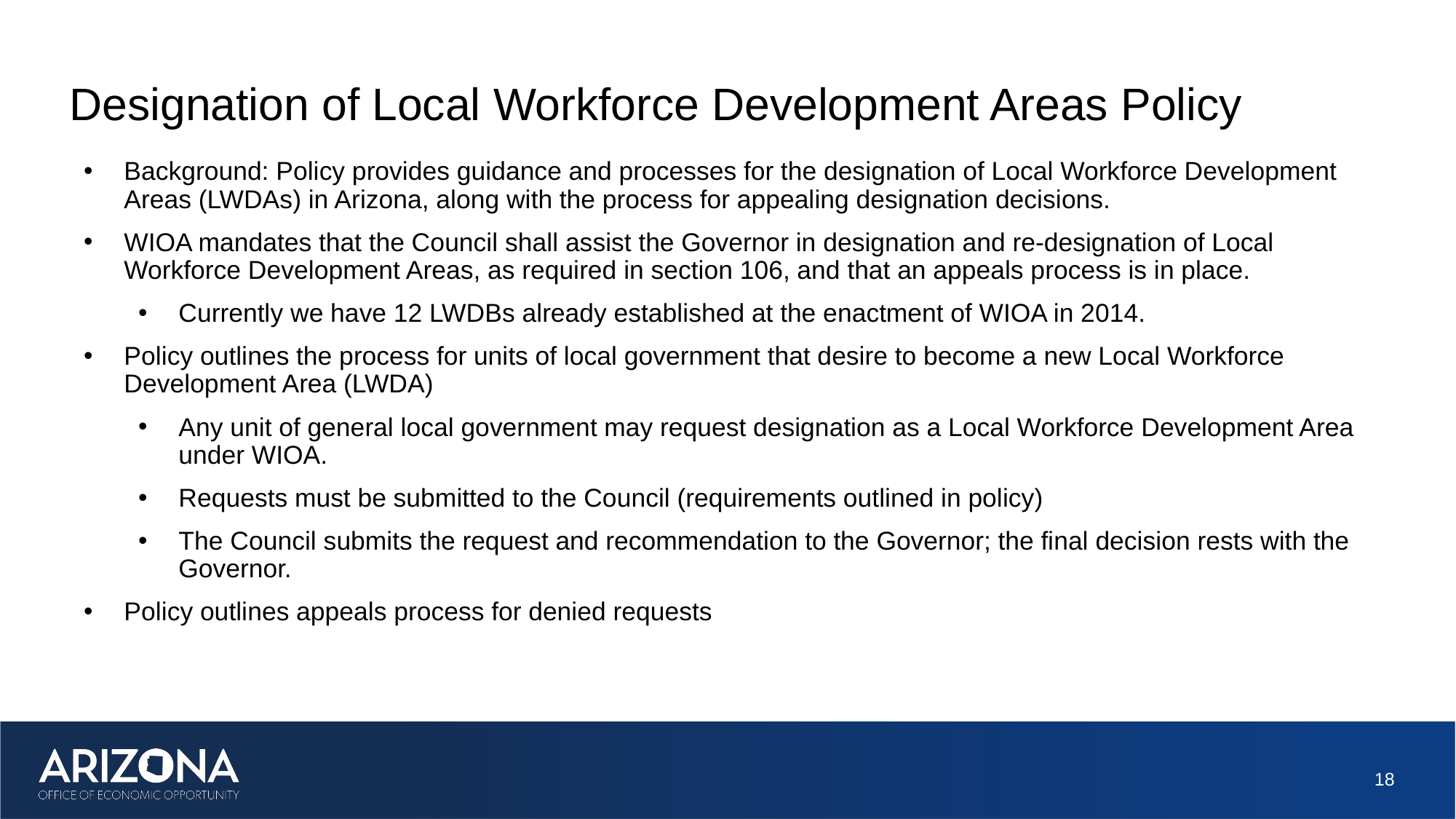

# Designation of Local Workforce Development Areas Policy
Background: Policy provides guidance and processes for the designation of Local Workforce Development Areas (LWDAs) in Arizona, along with the process for appealing designation decisions.
WIOA mandates that the Council shall assist the Governor in designation and re-designation of Local Workforce Development Areas, as required in section 106, and that an appeals process is in place.
Currently we have 12 LWDBs already established at the enactment of WIOA in 2014.
Policy outlines the process for units of local government that desire to become a new Local Workforce Development Area (LWDA)
Any unit of general local government may request designation as a Local Workforce Development Area under WIOA.
Requests must be submitted to the Council (requirements outlined in policy)
The Council submits the request and recommendation to the Governor; the final decision rests with the Governor.
Policy outlines appeals process for denied requests

18